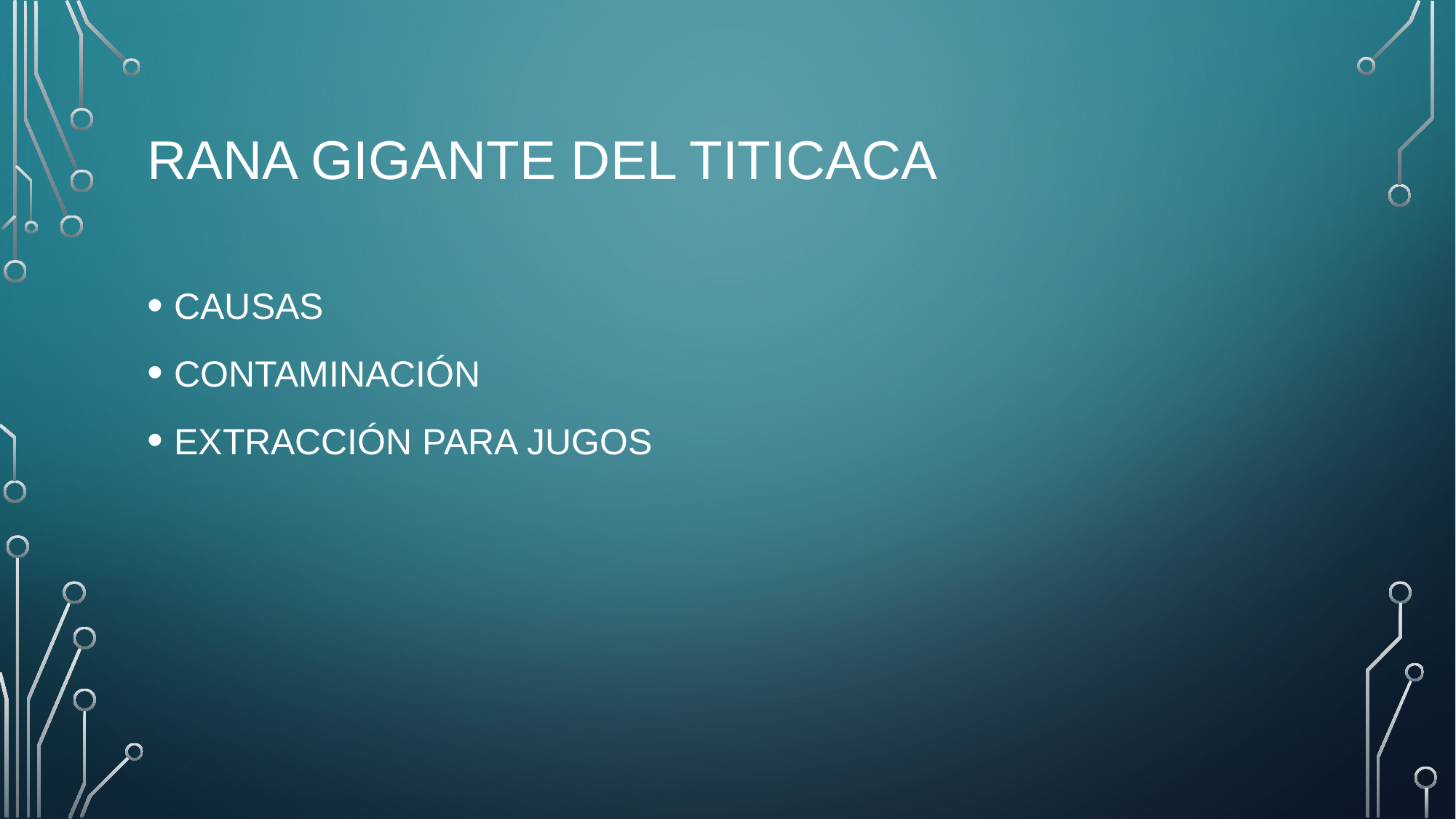

# RANA GIGANTE DEL TITICACA
CAUSAS
CONTAMINACIÓN
EXTRACCIÓN PARA JUGOS